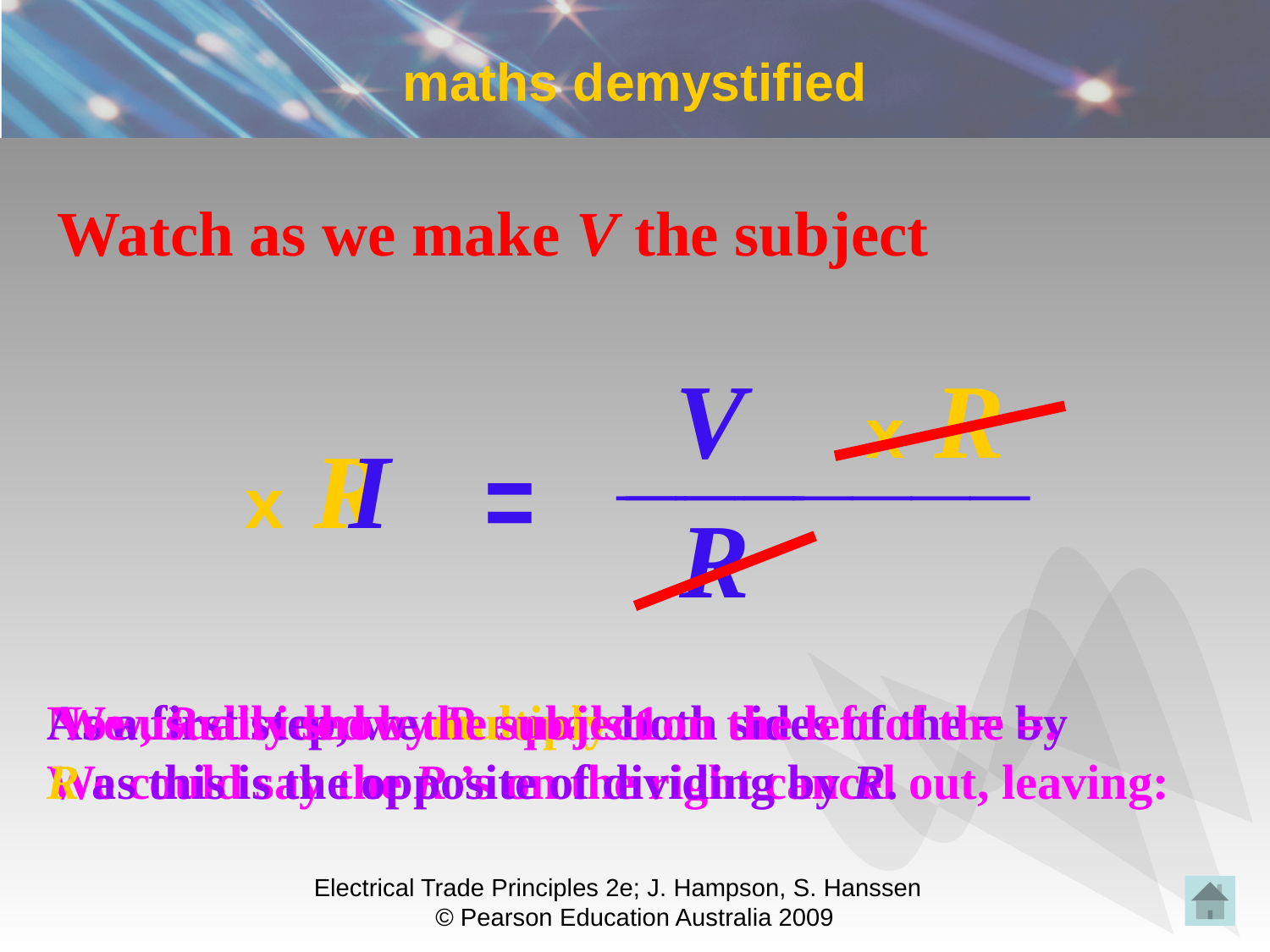

# maths demystified
Watch as we make V the subject
V
x R
___
_______

x R
I
=
R

Now, R divided by R equals 1
We could say the R ’s on the right cancel out, leaving:
As a first step, we multiply both sides of the = by R as this is the opposite of dividing by R.
We usually show the subject on the left of the =.